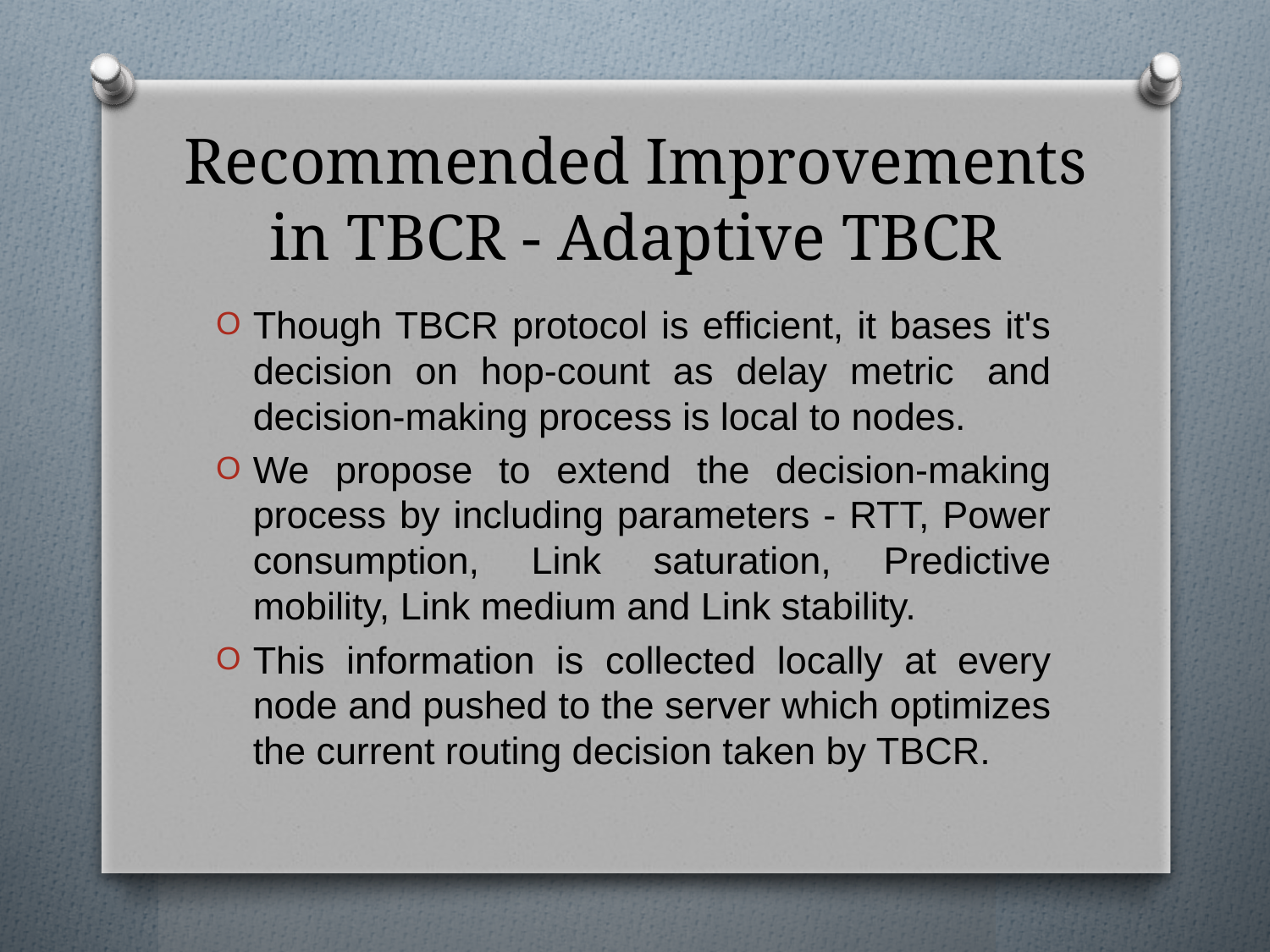

# Recommended Improvements in TBCR - Adaptive TBCR
Though TBCR protocol is efficient, it bases it's decision on hop-count as delay metric  and decision-making process is local to nodes.
We propose to extend the decision-making process by including parameters - RTT, Power consumption, Link saturation, Predictive mobility, Link medium and Link stability.
This information is collected locally at every node and pushed to the server which optimizes the current routing decision taken by TBCR.